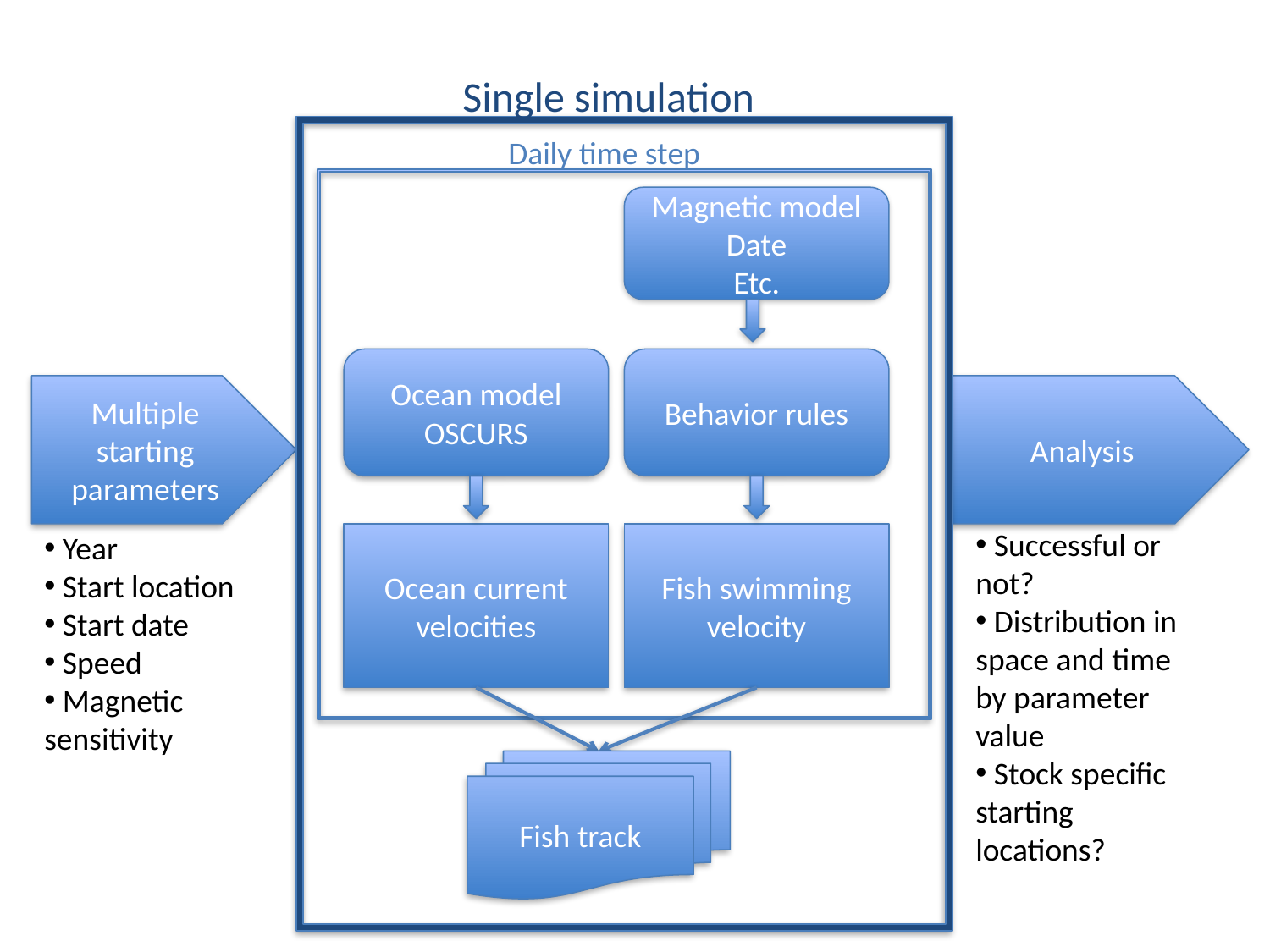

Single simulation

Daily time step

Magnetic model
Date
Etc.

Behavior rules
Ocean model
OSCURS
Multiple starting parameters
Analysis

 Successful or not?
 Distribution in space and time by parameter value
 Stock specific starting locations?
 Year
 Start location
 Start date
 Speed
 Magnetic sensitivity

Ocean current velocities
Fish swimming velocity
Fish track